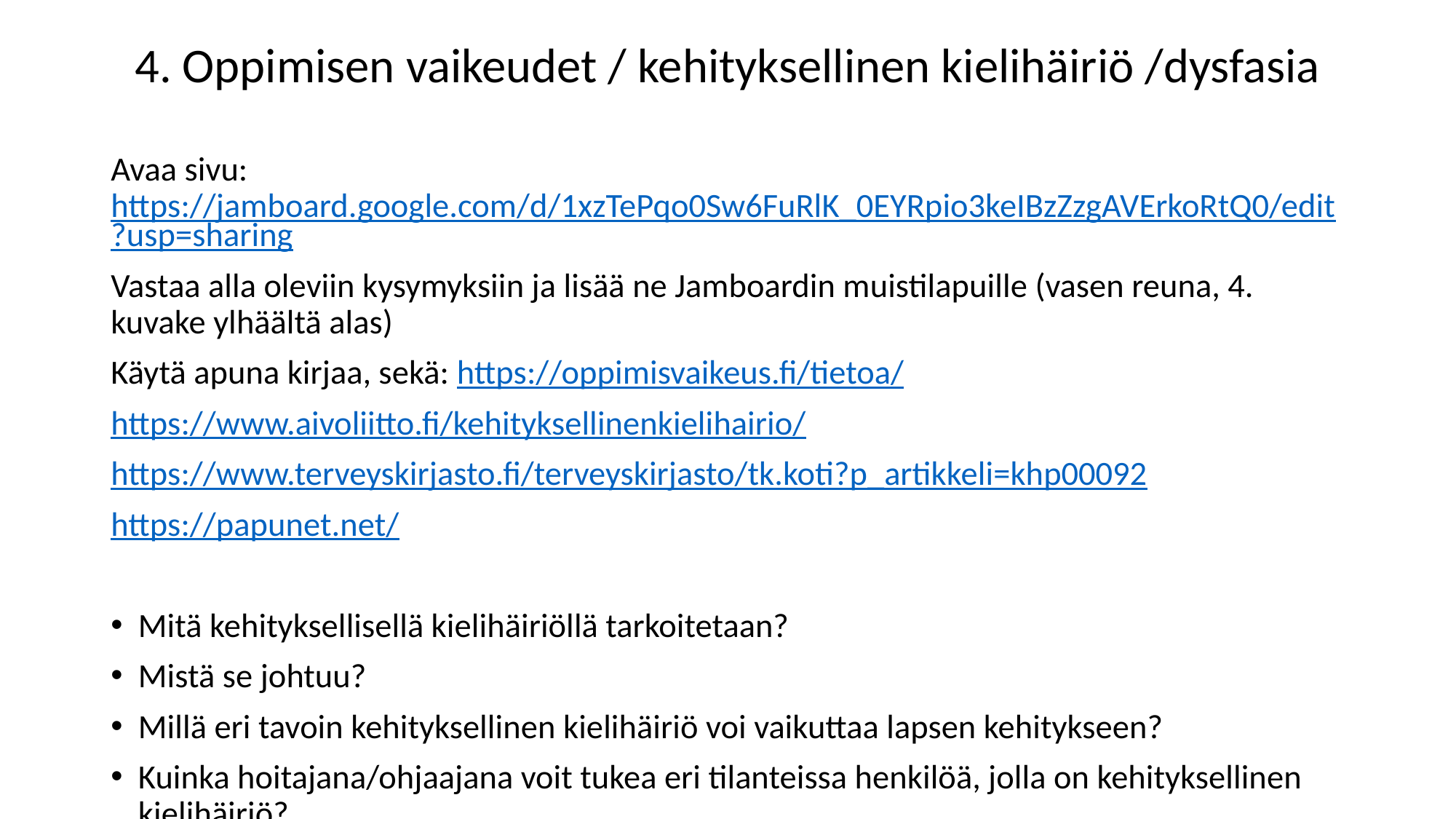

# 4. Oppimisen vaikeudet / kehityksellinen kielihäiriö /dysfasia
Avaa sivu: https://jamboard.google.com/d/1xzTePqo0Sw6FuRlK_0EYRpio3keIBzZzgAVErkoRtQ0/edit?usp=sharing
Vastaa alla oleviin kysymyksiin ja lisää ne Jamboardin muistilapuille (vasen reuna, 4. kuvake ylhäältä alas)
Käytä apuna kirjaa, sekä: https://oppimisvaikeus.fi/tietoa/
https://www.aivoliitto.fi/kehityksellinenkielihairio/
https://www.terveyskirjasto.fi/terveyskirjasto/tk.koti?p_artikkeli=khp00092
https://papunet.net/

Mitä kehityksellisellä kielihäiriöllä tarkoitetaan?
Mistä se johtuu?
Millä eri tavoin kehityksellinen kielihäiriö voi vaikuttaa lapsen kehitykseen?
Kuinka hoitajana/ohjaajana voit tukea eri tilanteissa henkilöä, jolla on kehityksellinen kielihäiriö?